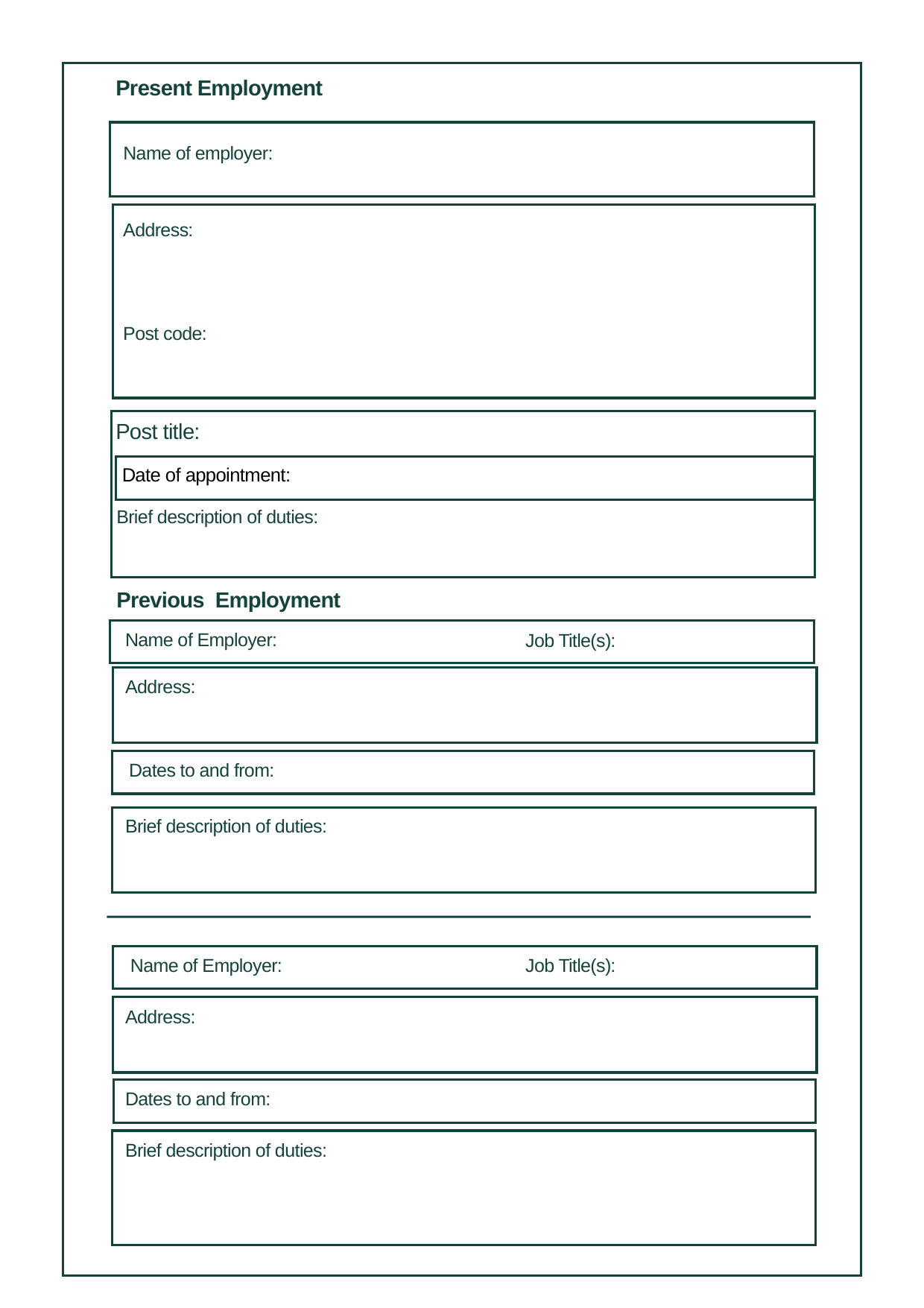

Present Employment

Name of employer:

Address:
Post code:

Post title:

Date of appointment:
Brief description of duties:
Previous  Employment

Name of Employer:
Job Title(s):

Address:

Dates to and from:

Brief description of duties:

Name of Employer:
Job Title(s):

Address:

Dates to and from:

Brief description of duties: